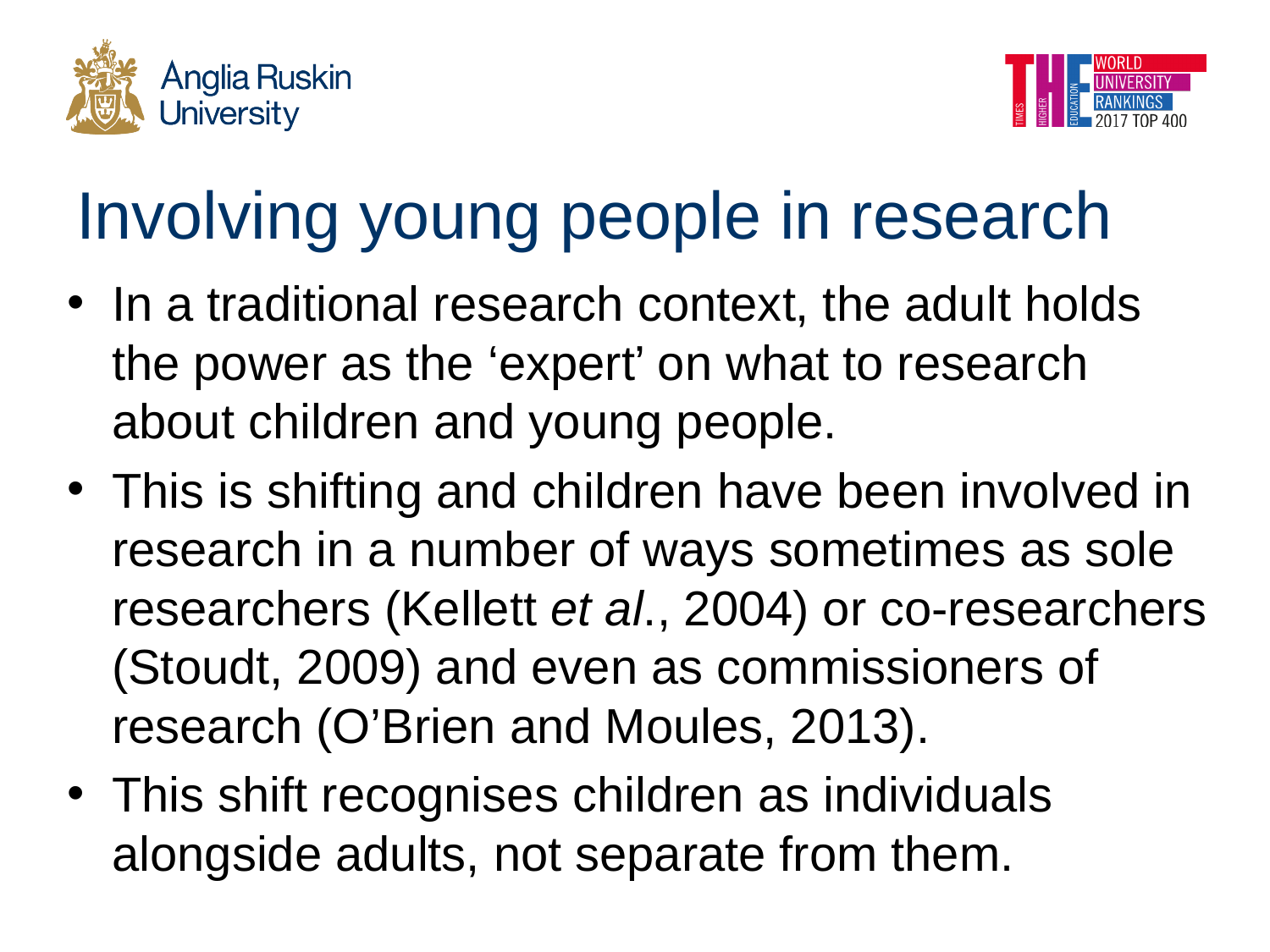

# Involving young people in research
In a traditional research context, the adult holds the power as the ‘expert’ on what to research about children and young people.
This is shifting and children have been involved in research in a number of ways sometimes as sole researchers (Kellett et al., 2004) or co-researchers (Stoudt, 2009) and even as commissioners of research (O’Brien and Moules, 2013).
This shift recognises children as individuals alongside adults, not separate from them.